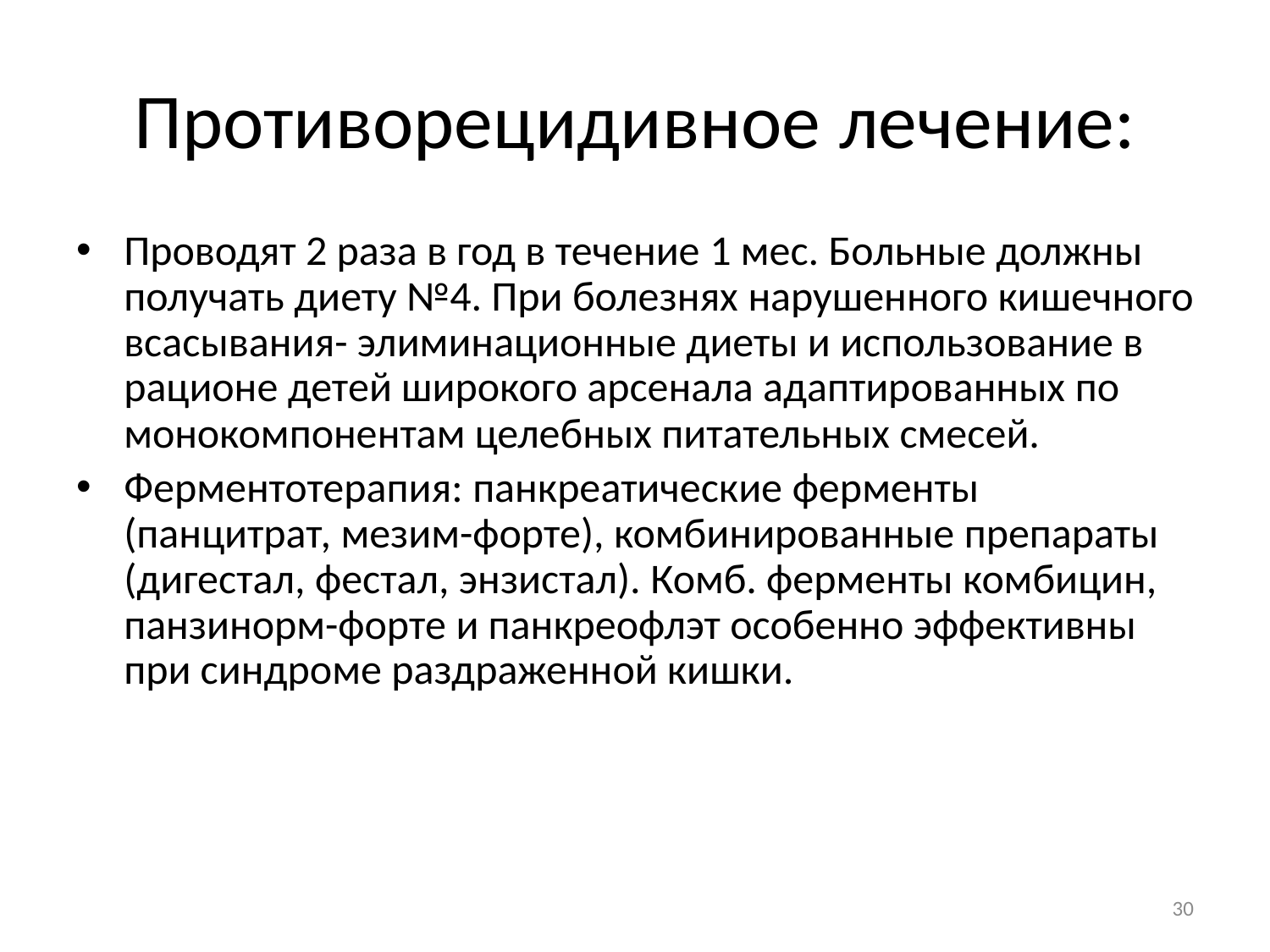

# Противорецидивное лечение:
Проводят 2 раза в год в течение 1 мес. Больные должны получать диету №4. При болезнях нарушенного кишечного всасывания- элиминационные диеты и использование в рационе детей широкого арсенала адаптированных по монокомпонентам целебных питательных смесей.
Ферментотерапия: панкреатические ферменты (панцитрат, мезим-форте), комбинированные препараты (дигестал, фестал, энзистал). Комб. ферменты комбицин, панзинорм-форте и панкреофлэт особенно эффективны при синдроме раздраженной кишки.
30